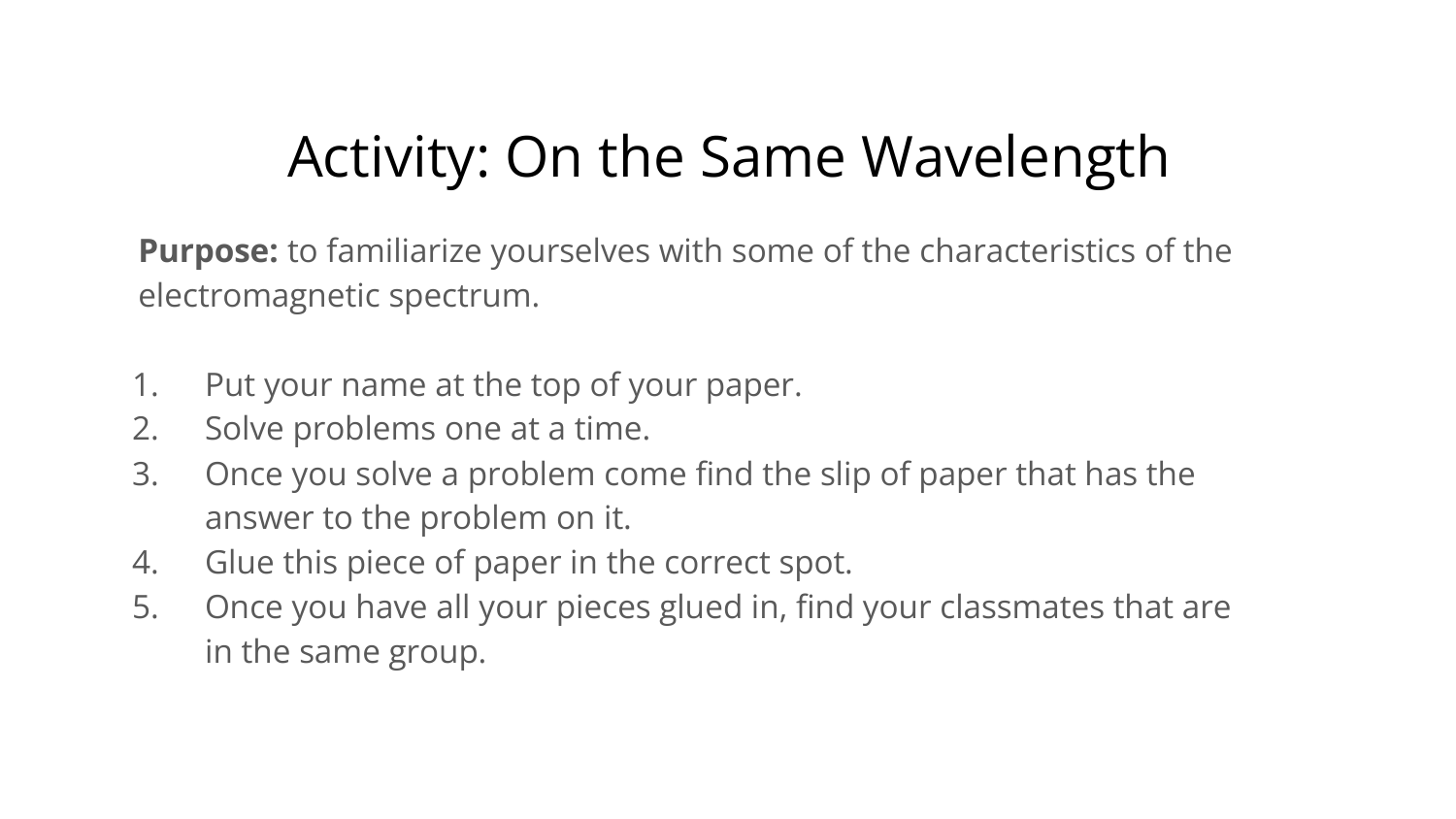

# Activity: On the Same Wavelength
Purpose: to familiarize yourselves with some of the characteristics of the electromagnetic spectrum.

Put your name at the top of your paper.
Solve problems one at a time.
Once you solve a problem come find the slip of paper that has the answer to the problem on it.
Glue this piece of paper in the correct spot.
Once you have all your pieces glued in, find your classmates that are in the same group.